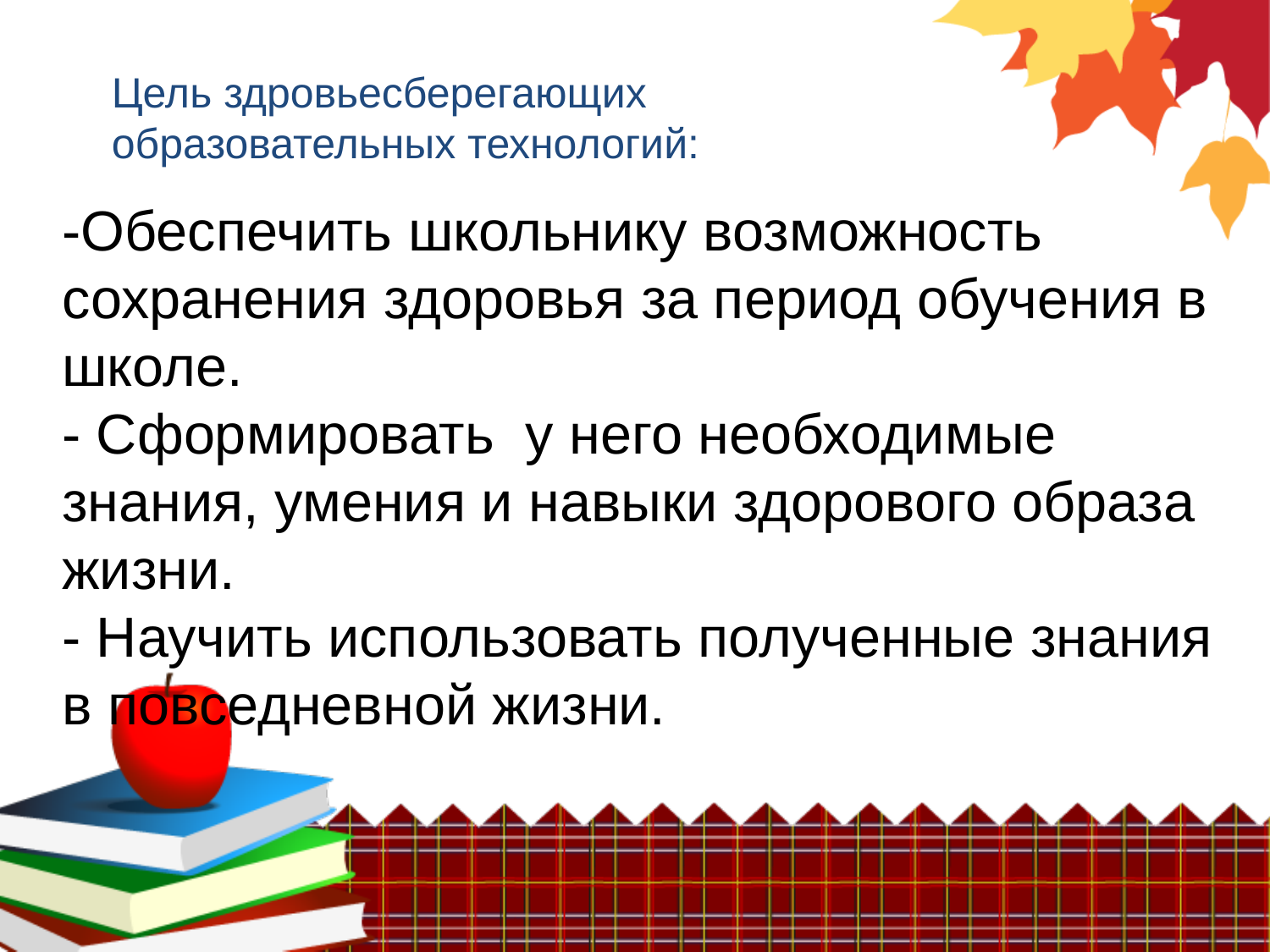

Цель здровьесберегающих образовательных технологий:
-Обеспечить школьнику возможность сохранения здоровья за период обучения в школе.
- Сформировать  у него необходимые знания, умения и навыки здорового образа жизни.
- Научить использовать полученные знания в повседневной жизни.
#